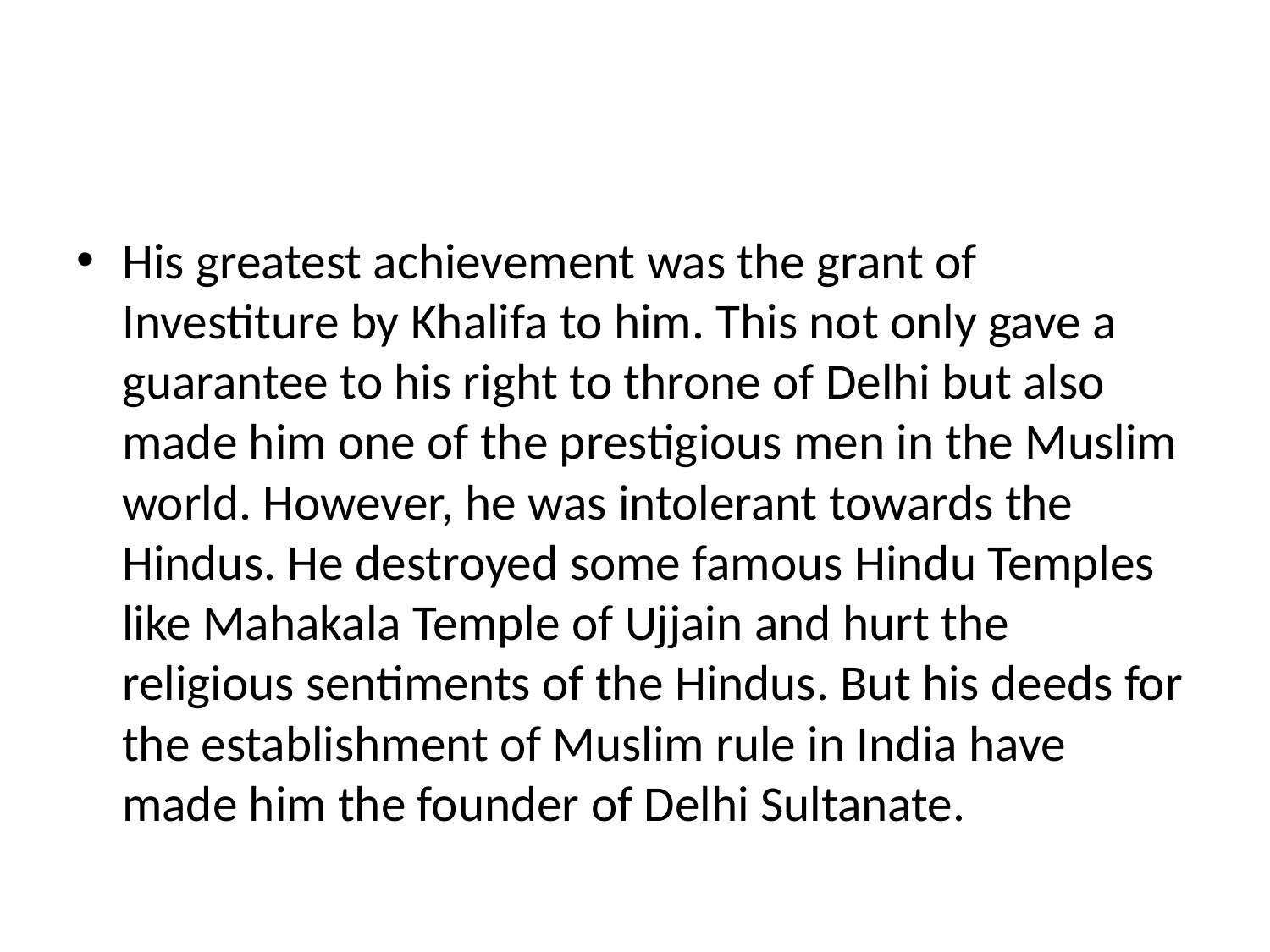

#
His greatest achievement was the grant of Investiture by Khalifa to him. This not only gave a guarantee to his right to throne of Delhi but also made him one of the prestigious men in the Muslim world. However, he was intolerant towards the Hindus. He destroyed some famous Hindu Temples like Mahakala Temple of Ujjain and hurt the religious sentiments of the Hindus. But his deeds for the establishment of Muslim rule in India have made him the founder of Delhi Sultanate.